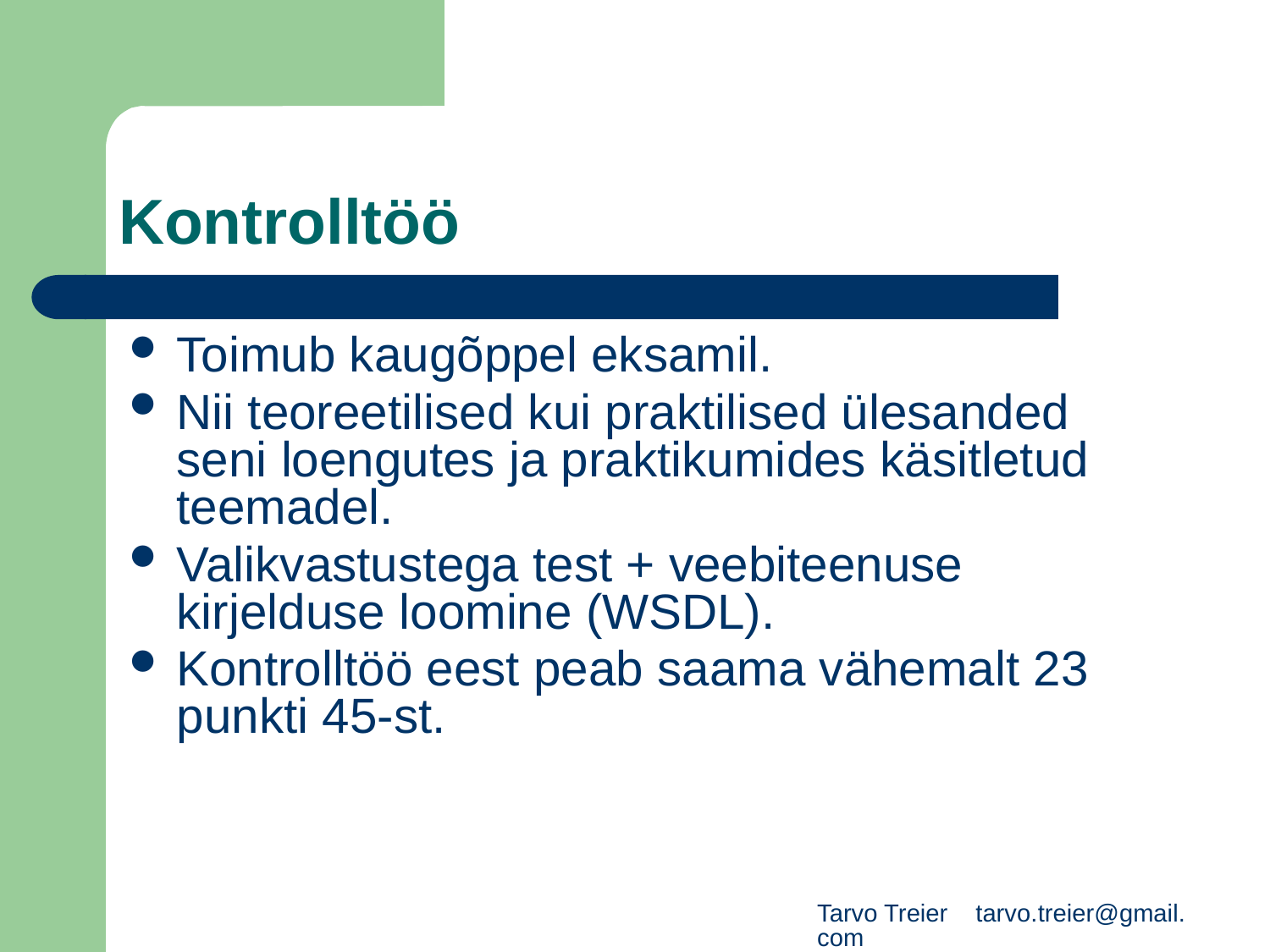

# Kontrolltöö
Toimub kaugõppel eksamil.
Nii teoreetilised kui praktilised ülesanded seni loengutes ja praktikumides käsitletud teemadel.
Valikvastustega test + veebiteenuse kirjelduse loomine (WSDL).
Kontrolltöö eest peab saama vähemalt 23 punkti 45-st.

Tarvo Treier    tarvo.treier@gmail.com